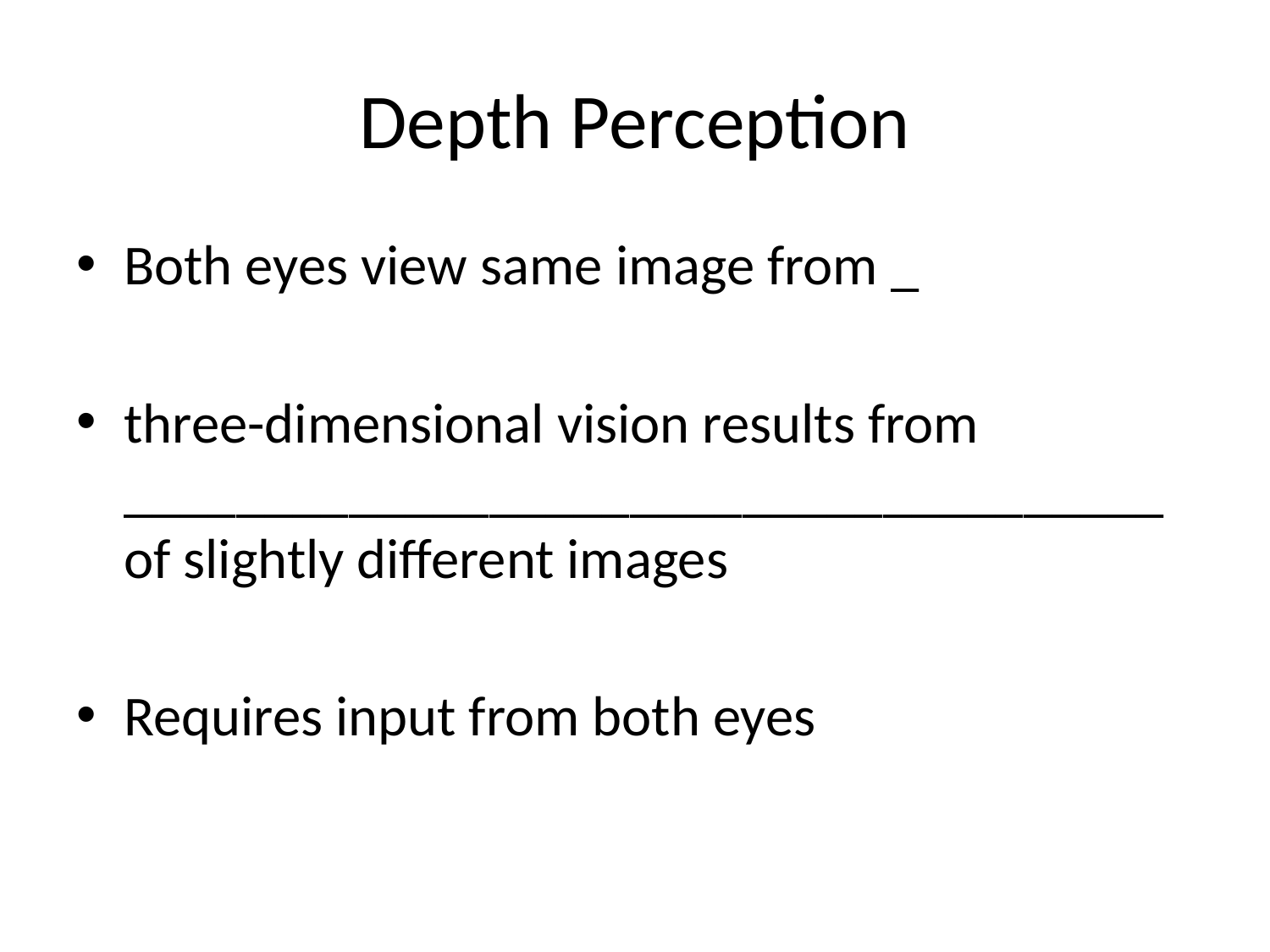

# Depth Perception
Both eyes view same image from _

three-dimensional vision results from _____________________________________ of slightly different images

Requires input from both eyes